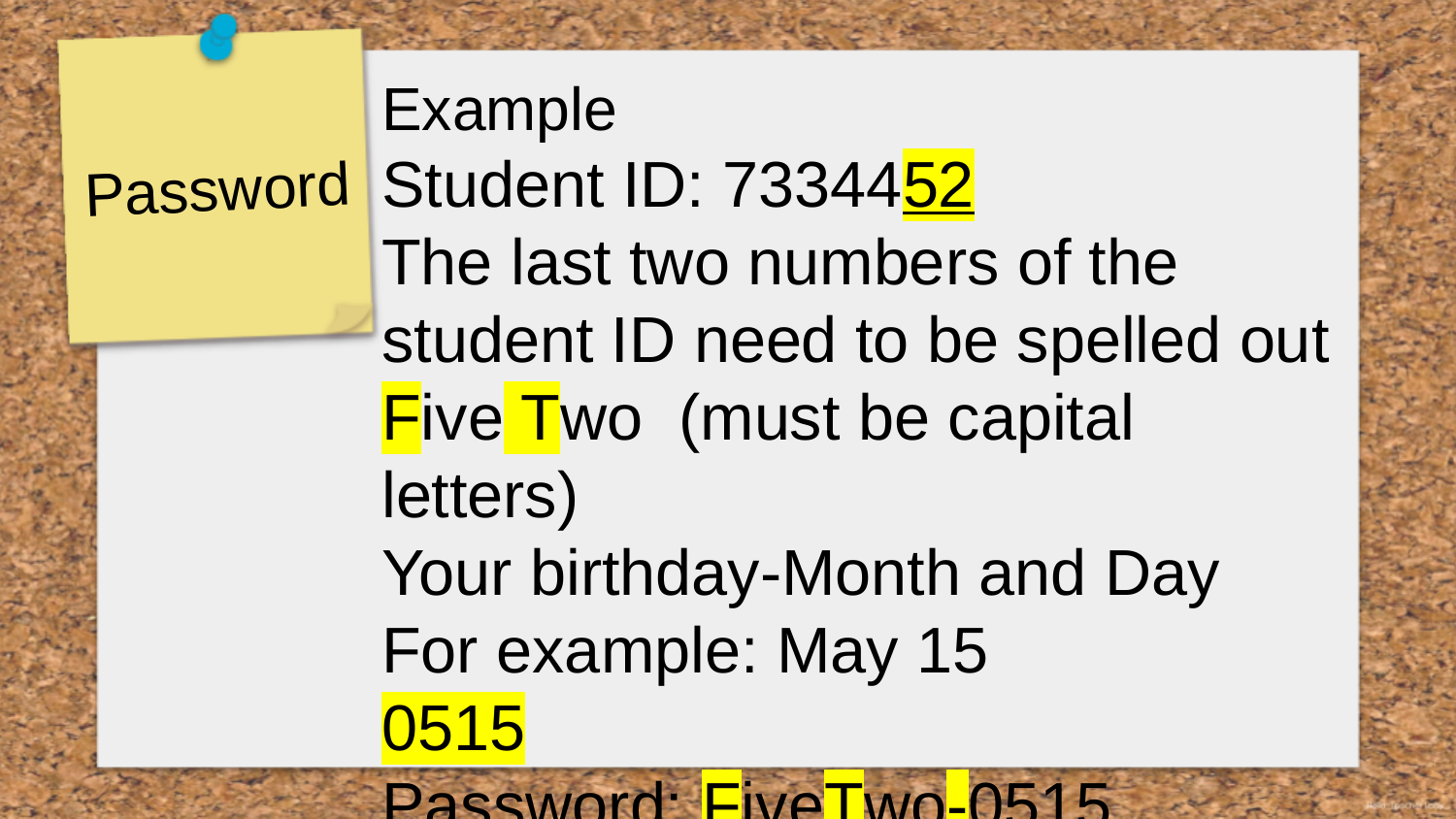

# Password
Example
Student ID: 7334452
The last two numbers of the student ID need to be spelled out
Five Two  (must be capital letters)
Your birthday-Month and Day
For example: May 15
0515
Password: FiveTwo-0515